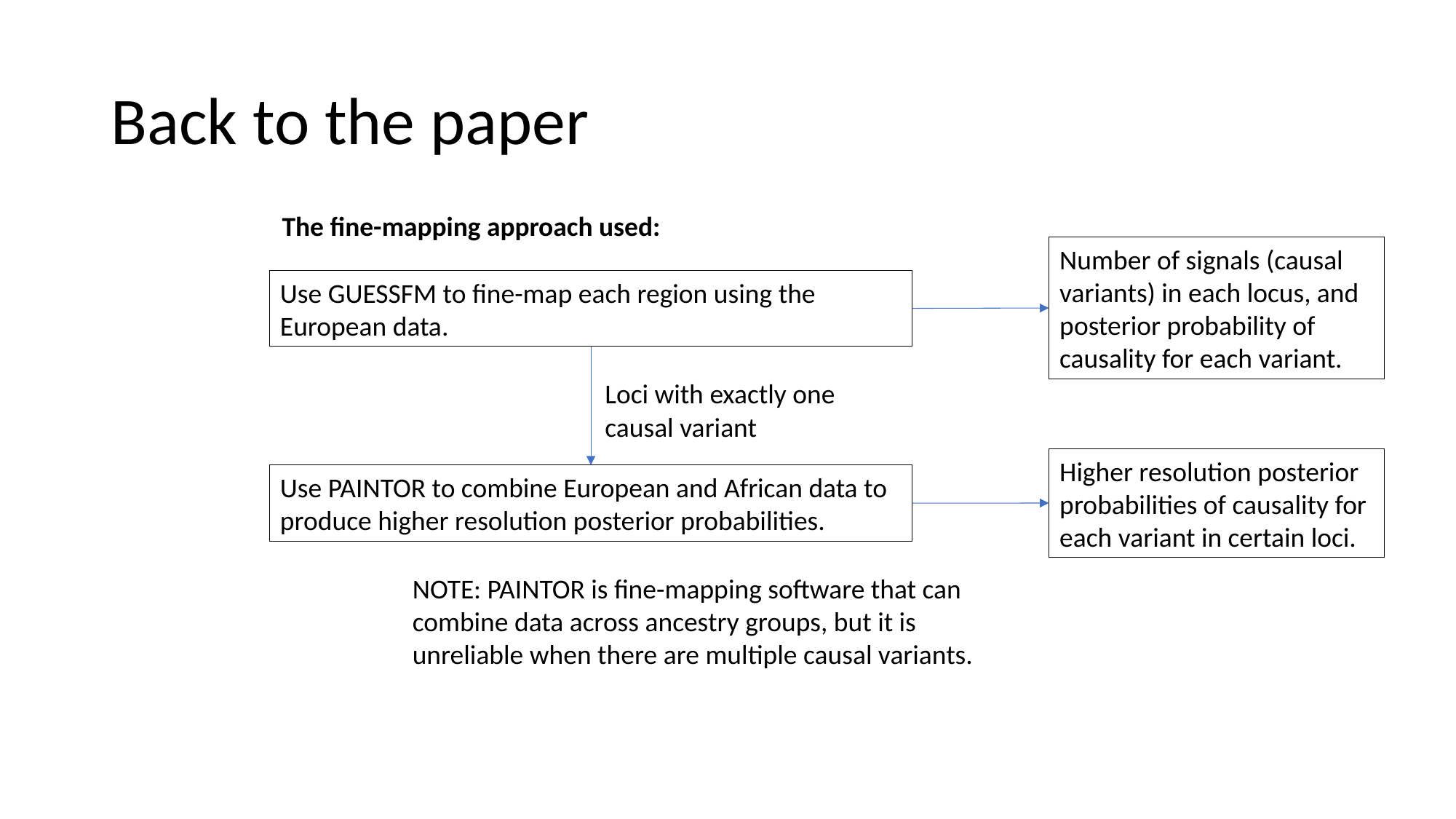

# Back to the paper
The fine-mapping approach used:
Number of signals (causal variants) in each locus, and posterior probability of causality for each variant.
Use GUESSFM to fine-map each region using the European data.
Loci with exactly one causal variant
Higher resolution posterior probabilities of causality for each variant in certain loci.
Use PAINTOR to combine European and African data to produce higher resolution posterior probabilities.
NOTE: PAINTOR is fine-mapping software that can combine data across ancestry groups, but it is unreliable when there are multiple causal variants.